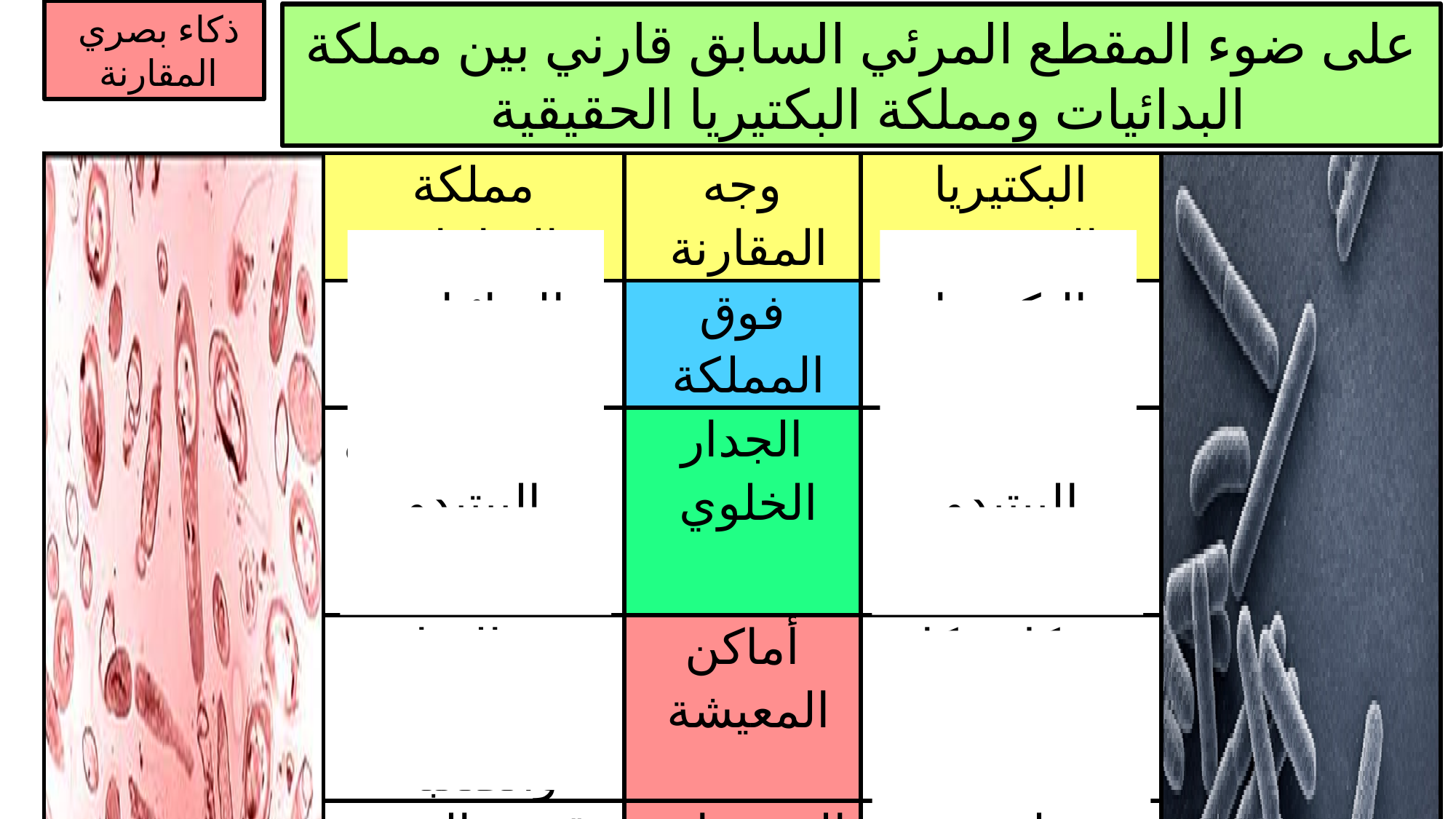

ذكاء بصري
المقارنة
على ضوء المقطع المرئي السابق قارني بين مملكة البدائيات ومملكة البكتيريا الحقيقية
|  | مملكة البدائيات | وجه المقارنة | البكتيريا الحقيقية |  |
| --- | --- | --- | --- | --- |
|  | البدائيات | فوق المملكة | البكتيريا الحقيقية |  |
|  | لا يحتوي على الببتيدو جلايكوجين | الجدار الخلوي | يحتوي على الببتيدو جلايكوجين |  |
|  | في البيئات القاسية والصعبة | أماكن المعيشة | في كل مكان تقريبا |  |
|  | قريبة الشبه بروتينات حقيقية النواة | البروتينات | مختلفة عن غيرها من الكائنات |  |